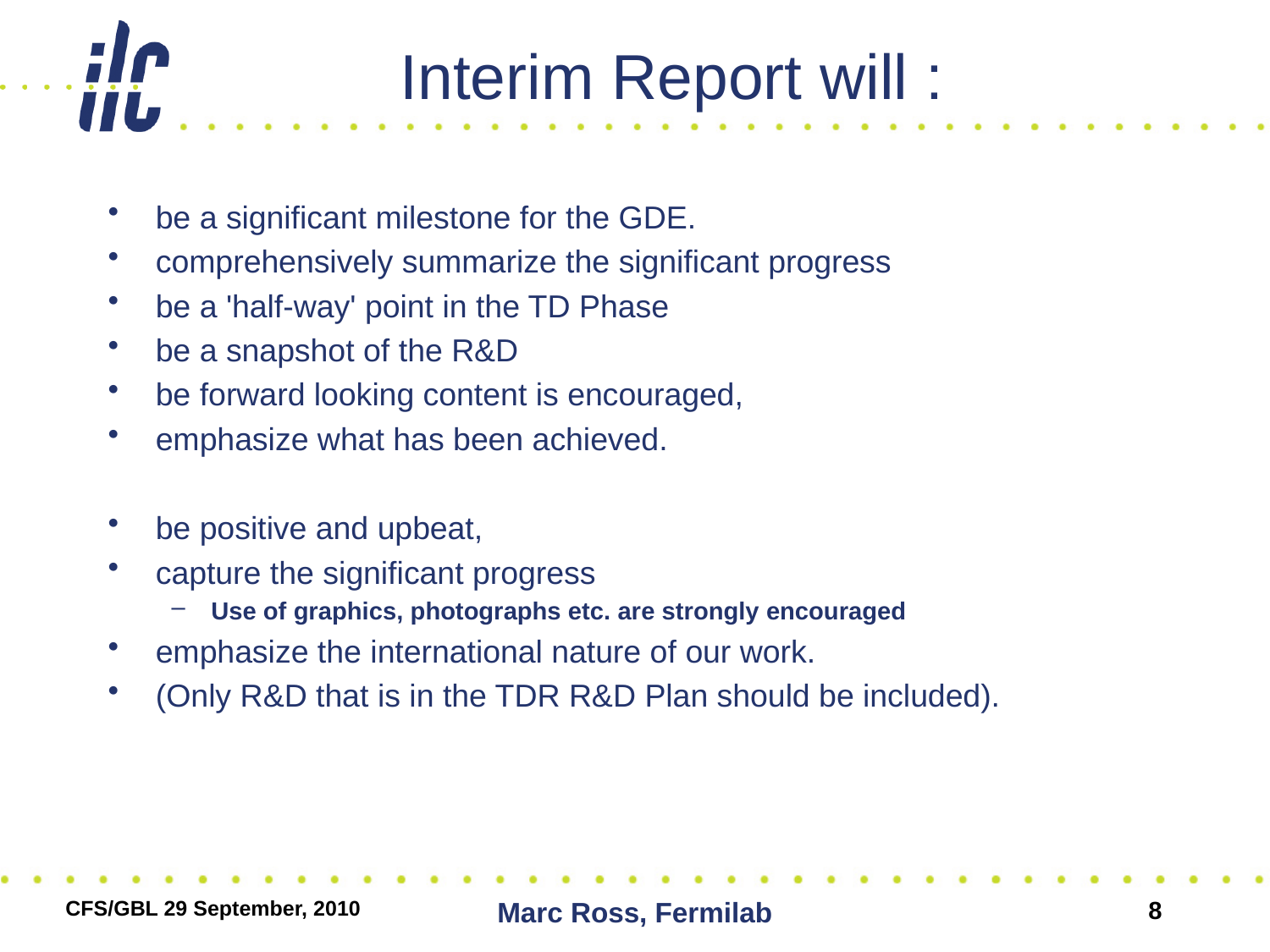

be a significant milestone for the GDE.
comprehensively summarize the significant progress
be a 'half-way' point in the TD Phase
be a snapshot of the R&D
be forward looking content is encouraged,
emphasize what has been achieved.

be positive and upbeat,
capture the significant progress
Use of graphics, photographs etc. are strongly encouraged
emphasize the international nature of our work.
(Only R&D that is in the TDR R&D Plan should be included).
Interim Report will :
CFS/GBL 29 September, 2010
Marc Ross, Fermilab
8